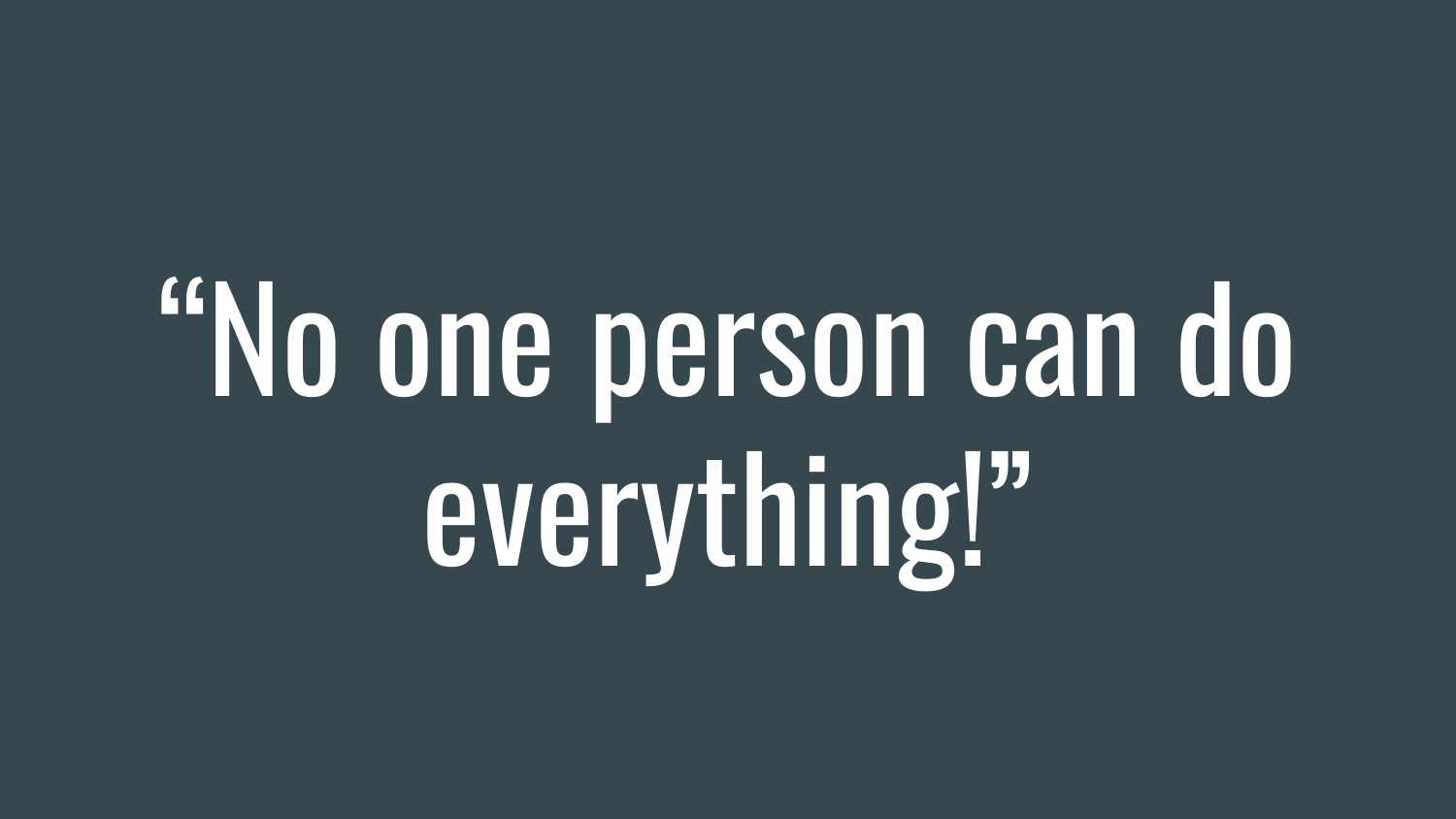

# “No one person can do everything!”